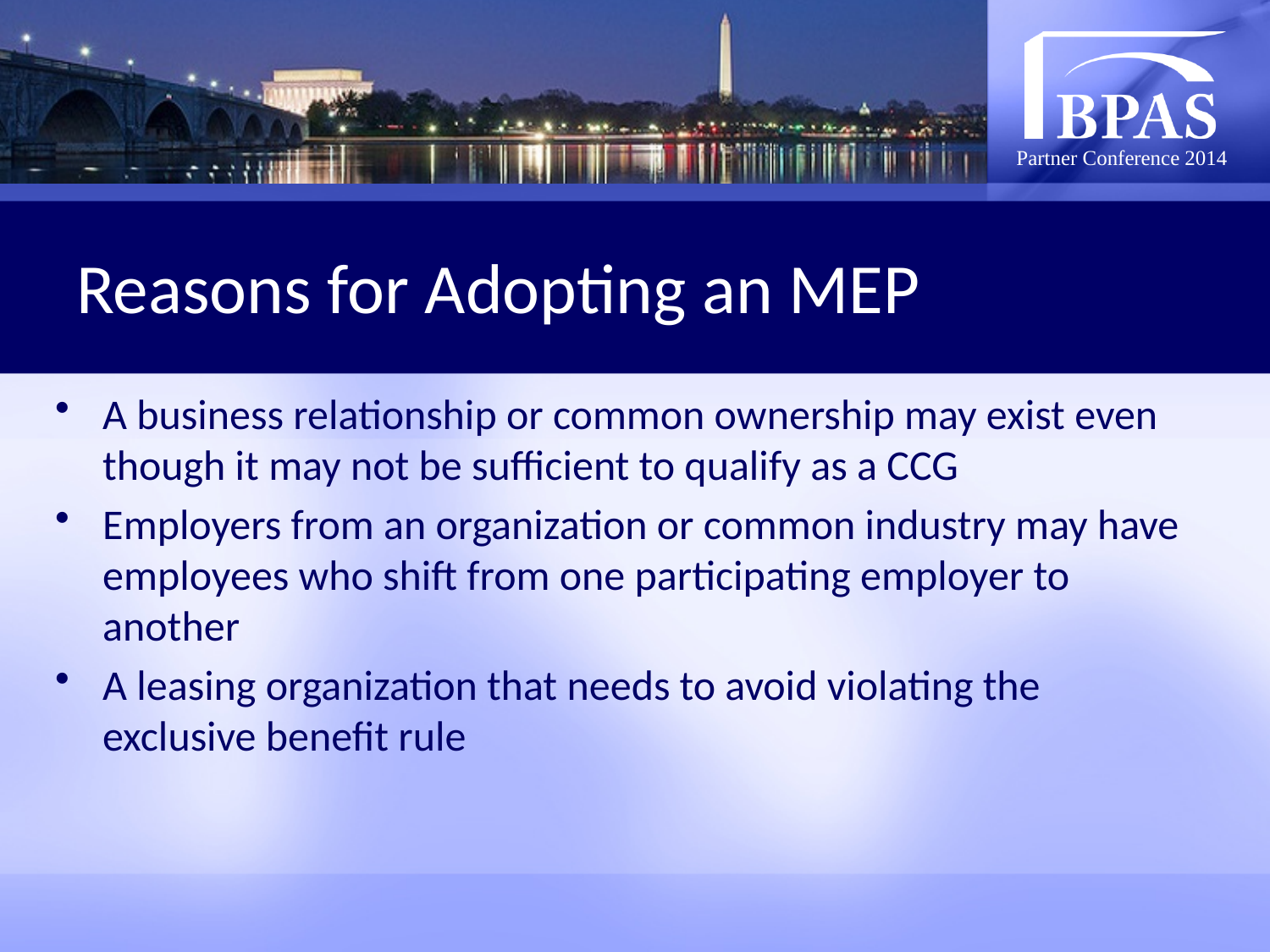

# Reasons for Adopting an MEP
A business relationship or common ownership may exist even though it may not be sufficient to qualify as a CCG
Employers from an organization or common industry may have employees who shift from one participating employer to another
A leasing organization that needs to avoid violating the exclusive benefit rule